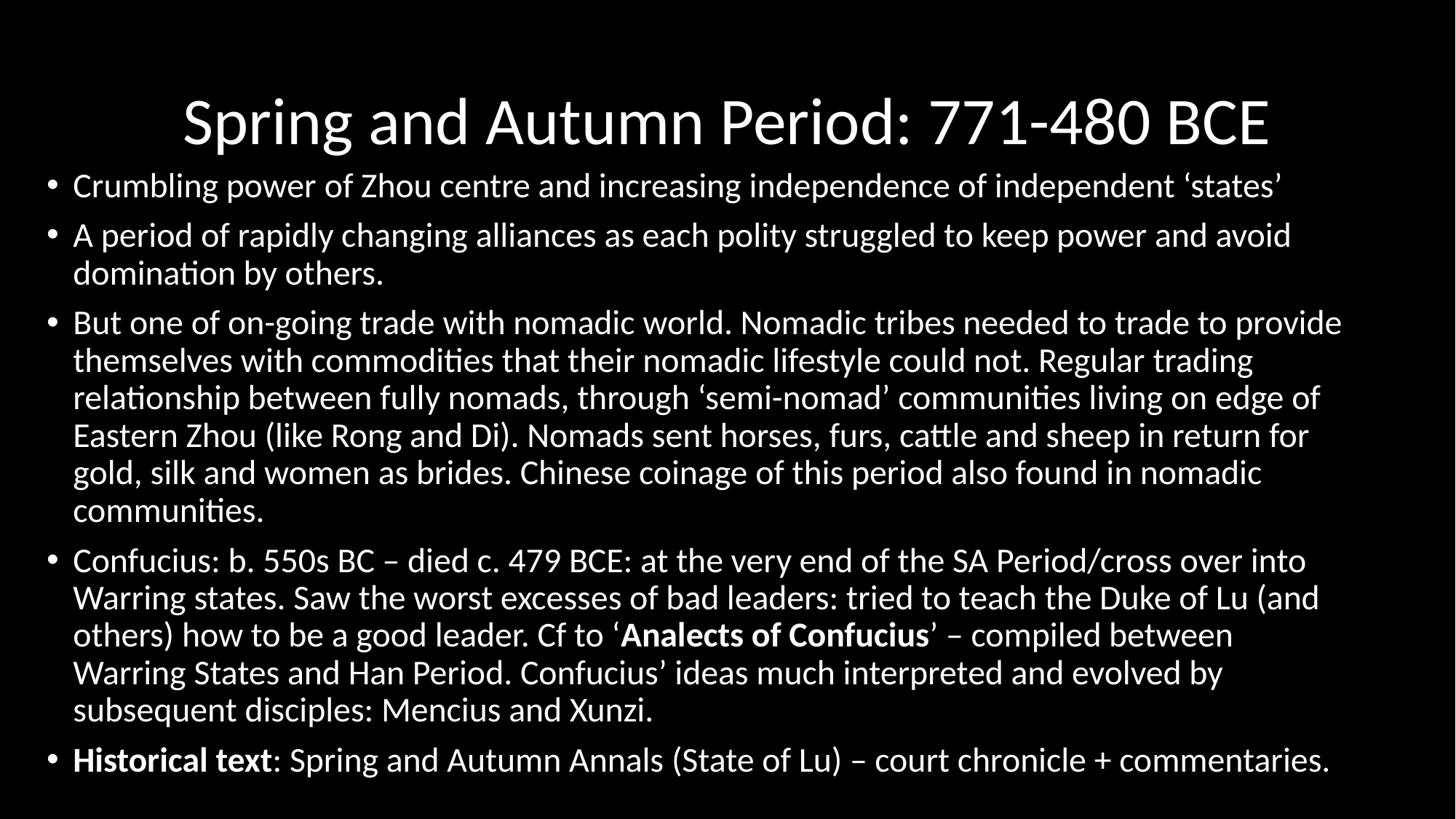

# Spring and Autumn Period: 771-480 BCE
Crumbling power of Zhou centre and increasing independence of independent ‘states’
A period of rapidly changing alliances as each polity struggled to keep power and avoid domination by others.
But one of on-going trade with nomadic world. Nomadic tribes needed to trade to provide themselves with commodities that their nomadic lifestyle could not. Regular trading relationship between fully nomads, through ‘semi-nomad’ communities living on edge of Eastern Zhou (like Rong and Di). Nomads sent horses, furs, cattle and sheep in return for gold, silk and women as brides. Chinese coinage of this period also found in nomadic communities.
Confucius: b. 550s BC – died c. 479 BCE: at the very end of the SA Period/cross over into Warring states. Saw the worst excesses of bad leaders: tried to teach the Duke of Lu (and others) how to be a good leader. Cf to ‘Analects of Confucius’ – compiled between Warring States and Han Period. Confucius’ ideas much interpreted and evolved by subsequent disciples: Mencius and Xunzi.
Historical text: Spring and Autumn Annals (State of Lu) – court chronicle + commentaries.